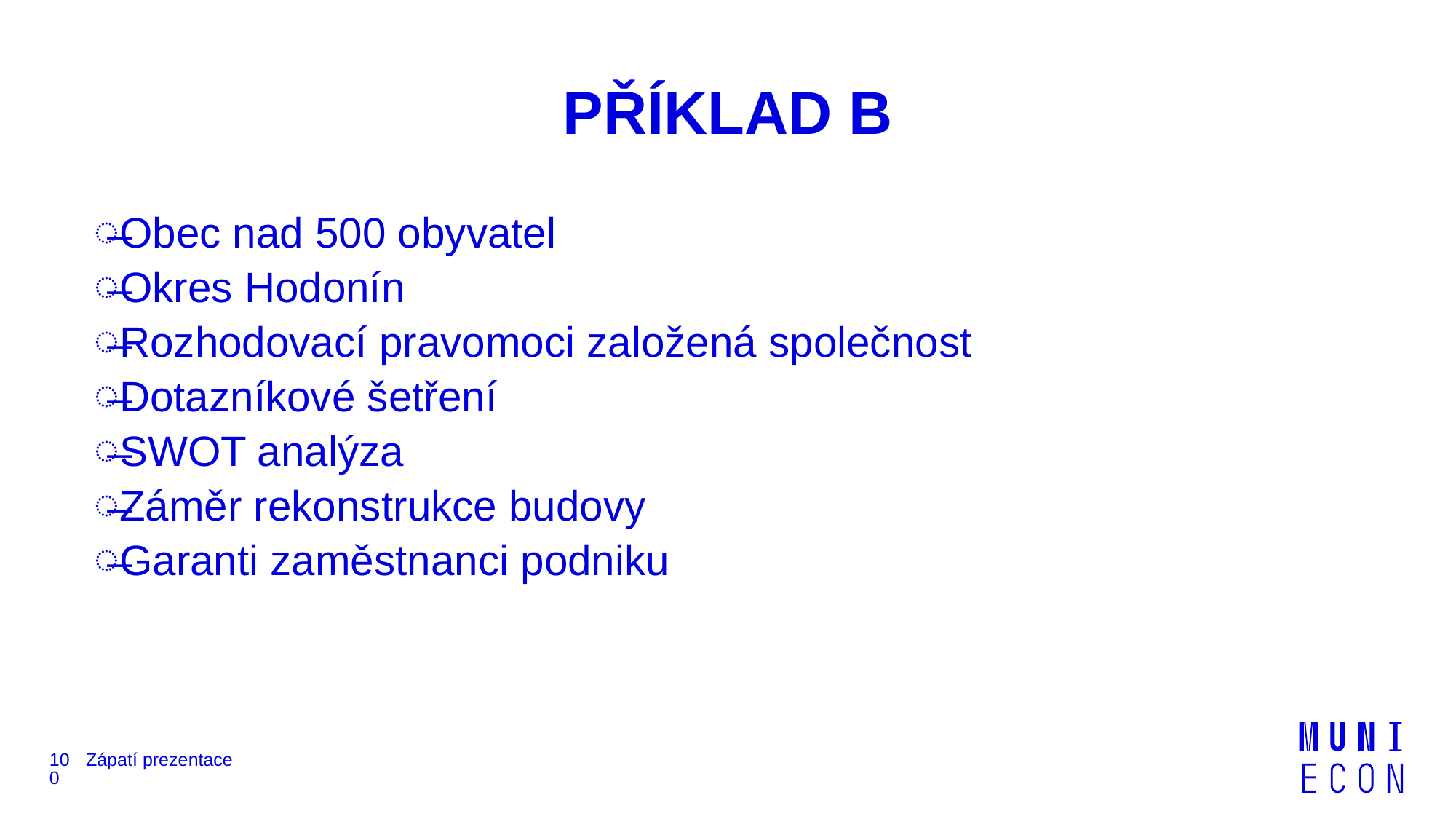

# PŘÍKLAD B
Obec nad 500 obyvatel
Okres Hodonín
Rozhodovací pravomoci založená společnost
Dotazníkové šetření
SWOT analýza
Záměr rekonstrukce budovy
Garanti zaměstnanci podniku
100
Zápatí prezentace